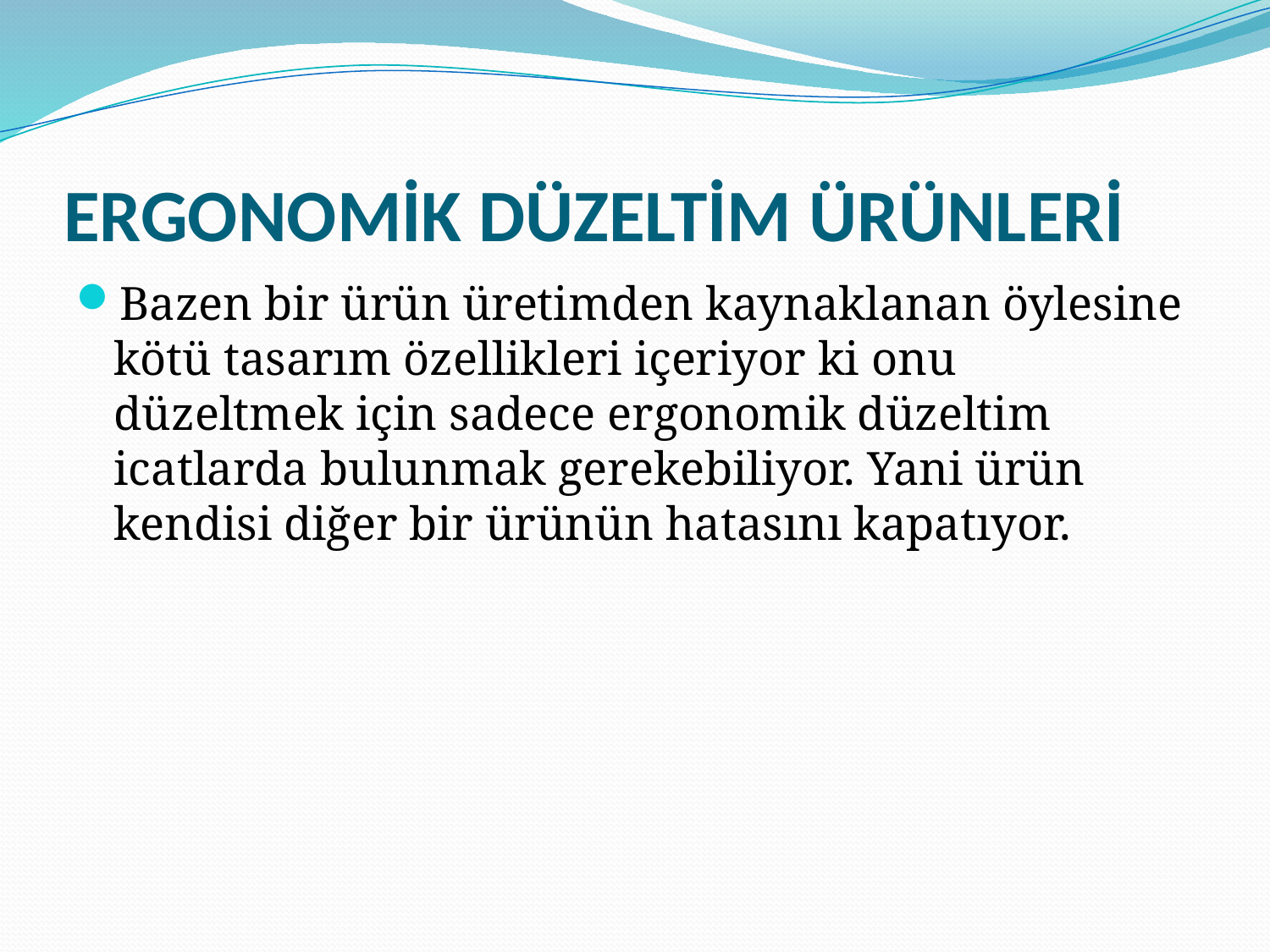

# ERGONOMİK DÜZELTİM ÜRÜNLERİ
Bazen bir ürün üretimden kaynaklanan öylesine kötü tasarım özellikleri içeriyor ki onu düzeltmek için sadece ergonomik düzeltim icatlarda bulunmak gerekebiliyor. Yani ürün kendisi diğer bir ürünün hatasını kapatıyor.